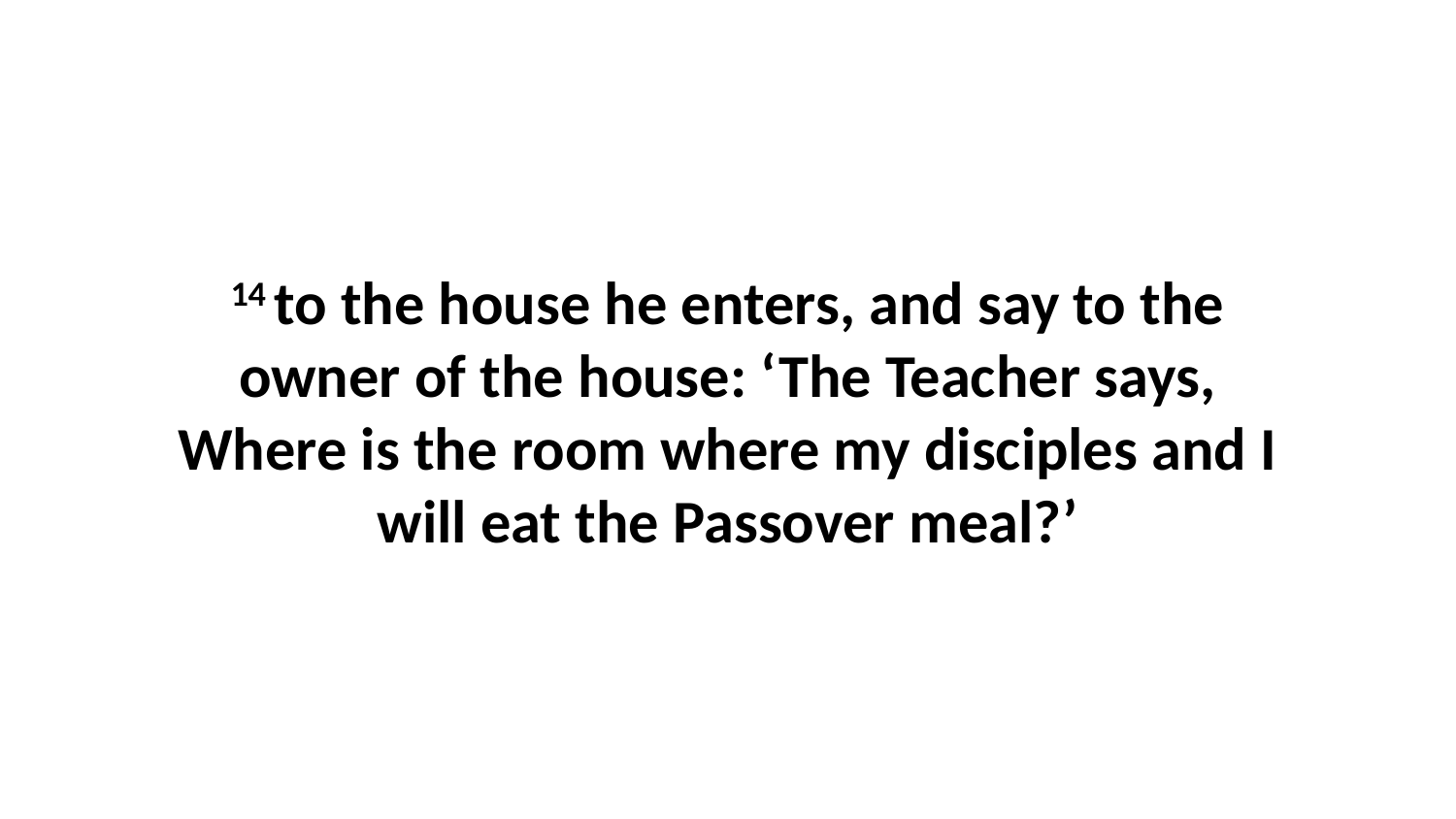

14 to the house he enters, and say to the owner of the house: ‘The Teacher says, Where is the room where my disciples and I will eat the Passover meal?’